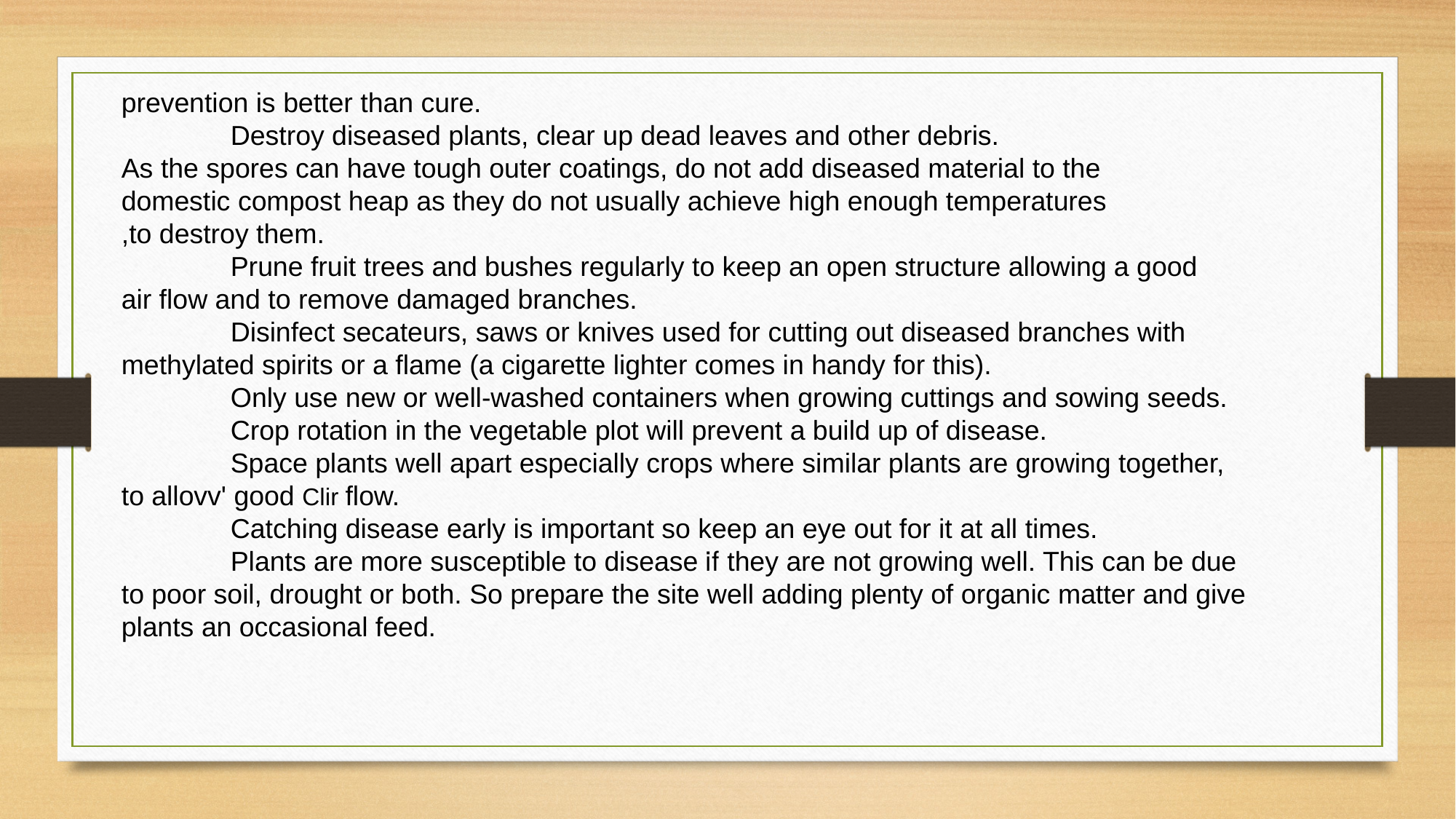

prevention is better than cure.
	Destroy diseased plants, clear up dead leaves and other debris.
As the spores can have tough outer coatings, do not add diseased material to the
domestic compost heap as they do not usually achieve high enough temperatures
,to destroy them.
	Prune fruit trees and bushes regularly to keep an open structure allowing a good
air flow and to remove damaged branches.
	Disinfect secateurs, saws or knives used for cutting out diseased branches with
methylated spirits or a flame (a cigarette lighter comes in handy for this).
	Only use new or well-washed containers when growing cuttings and sowing seeds.
	Crop rotation in the vegetable plot will prevent a build up of disease.
	Space plants well apart especially crops where similar plants are growing together,
to allovv' good Clir flow.
	Catching disease early is important so keep an eye out for it at all times.
	Plants are more susceptible to disease if they are not growing well. This can be due
to poor soil, drought or both. So prepare the site well adding plenty of organic matter and give plants an occasional feed.